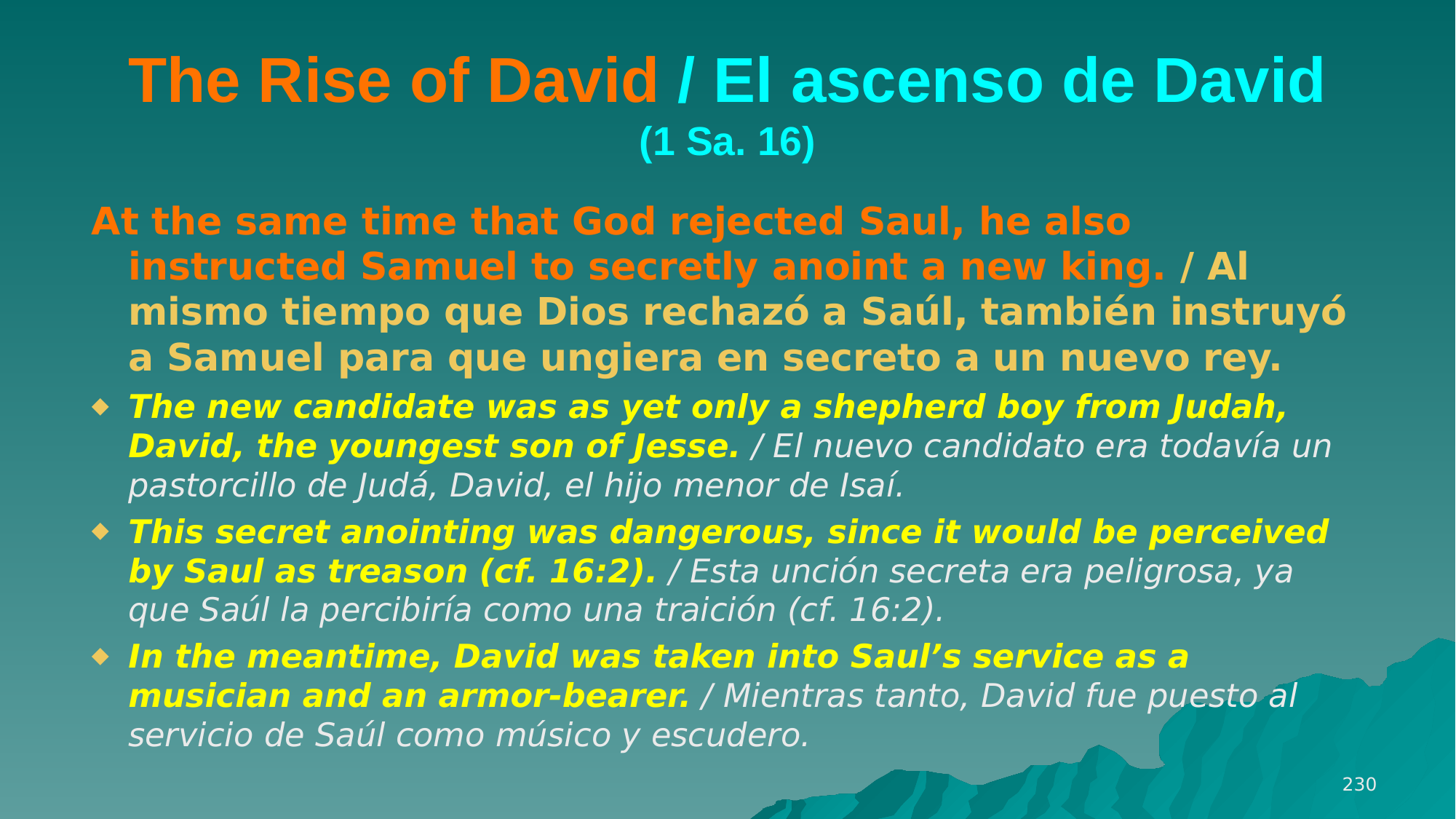

# The Rise of David / El ascenso de David
(1 Sa. 16)
At the same time that God rejected Saul, he also instructed Samuel to secretly anoint a new king. / Al mismo tiempo que Dios rechazó a Saúl, también instruyó a Samuel para que ungiera en secreto a un nuevo rey.
The new candidate was as yet only a shepherd boy from Judah, David, the youngest son of Jesse. / El nuevo candidato era todavía un pastorcillo de Judá, David, el hijo menor de Isaí.
This secret anointing was dangerous, since it would be perceived by Saul as treason (cf. 16:2). / Esta unción secreta era peligrosa, ya que Saúl la percibiría como una traición (cf. 16:2).
In the meantime, David was taken into Saul’s service as a musician and an armor-bearer. / Mientras tanto, David fue puesto al servicio de Saúl como músico y escudero.
230